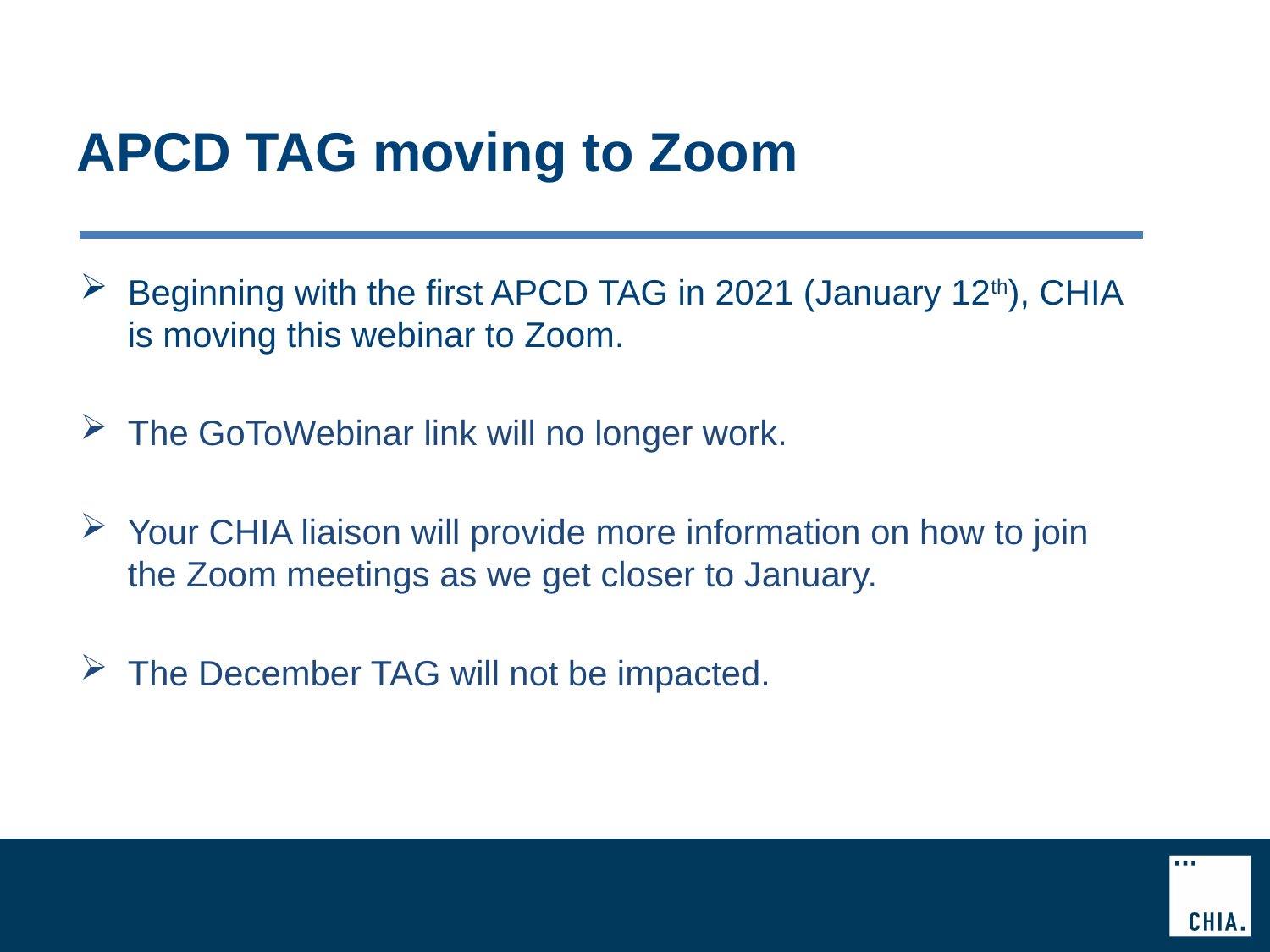

# APCD TAG moving to Zoom
Beginning with the first APCD TAG in 2021 (January 12th), CHIA is moving this webinar to Zoom.

The GoToWebinar link will no longer work.

Your CHIA liaison will provide more information on how to join the Zoom meetings as we get closer to January.

The December TAG will not be impacted.